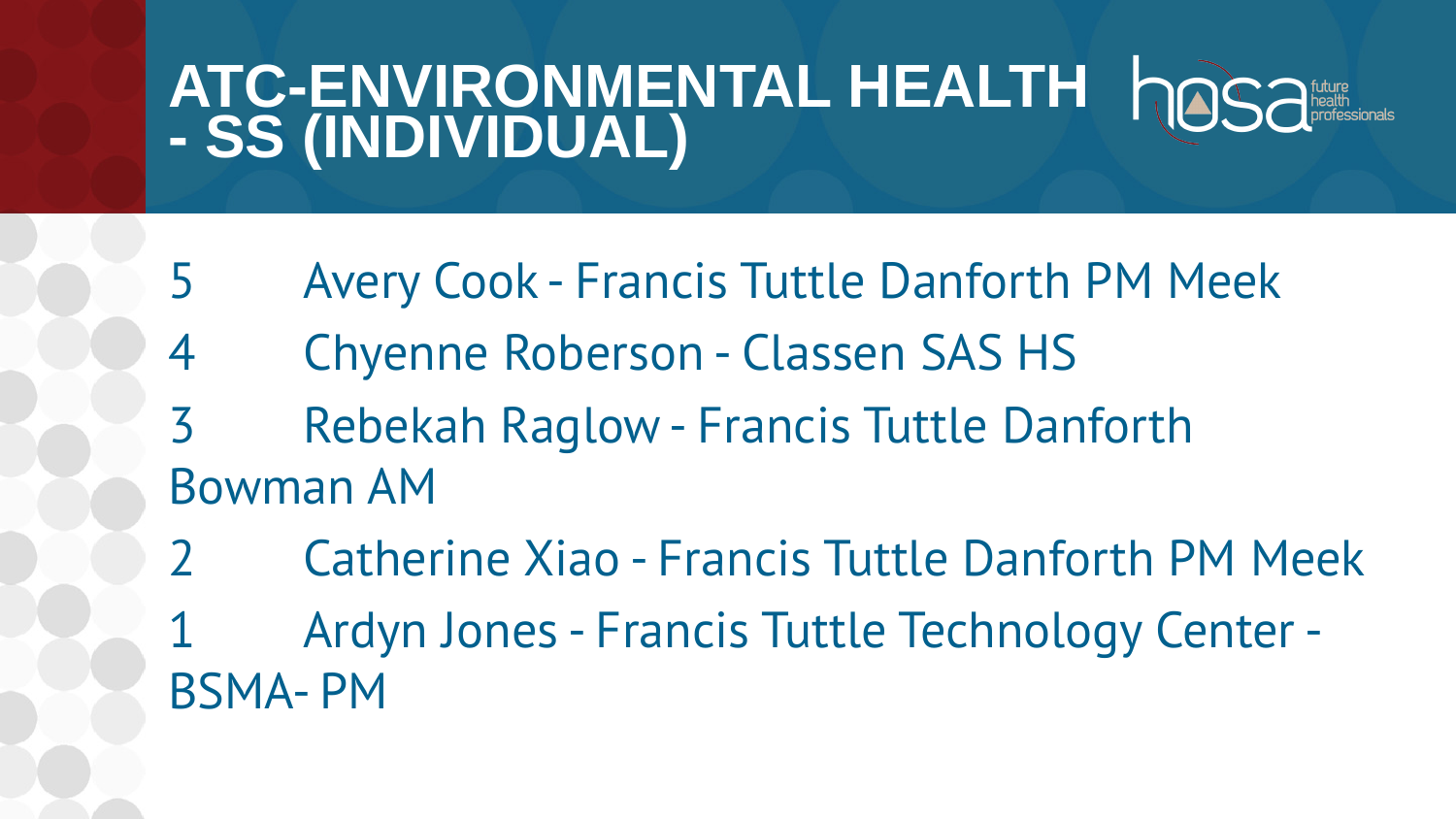

# ATC-Environmental Health - SS (INDIVIDUAL)
5	Avery Cook - Francis Tuttle Danforth PM Meek
4	Chyenne Roberson - Classen SAS HS
3	Rebekah Raglow - Francis Tuttle Danforth Bowman AM
2	Catherine Xiao - Francis Tuttle Danforth PM Meek
1	Ardyn Jones - Francis Tuttle Technology Center - BSMA- PM